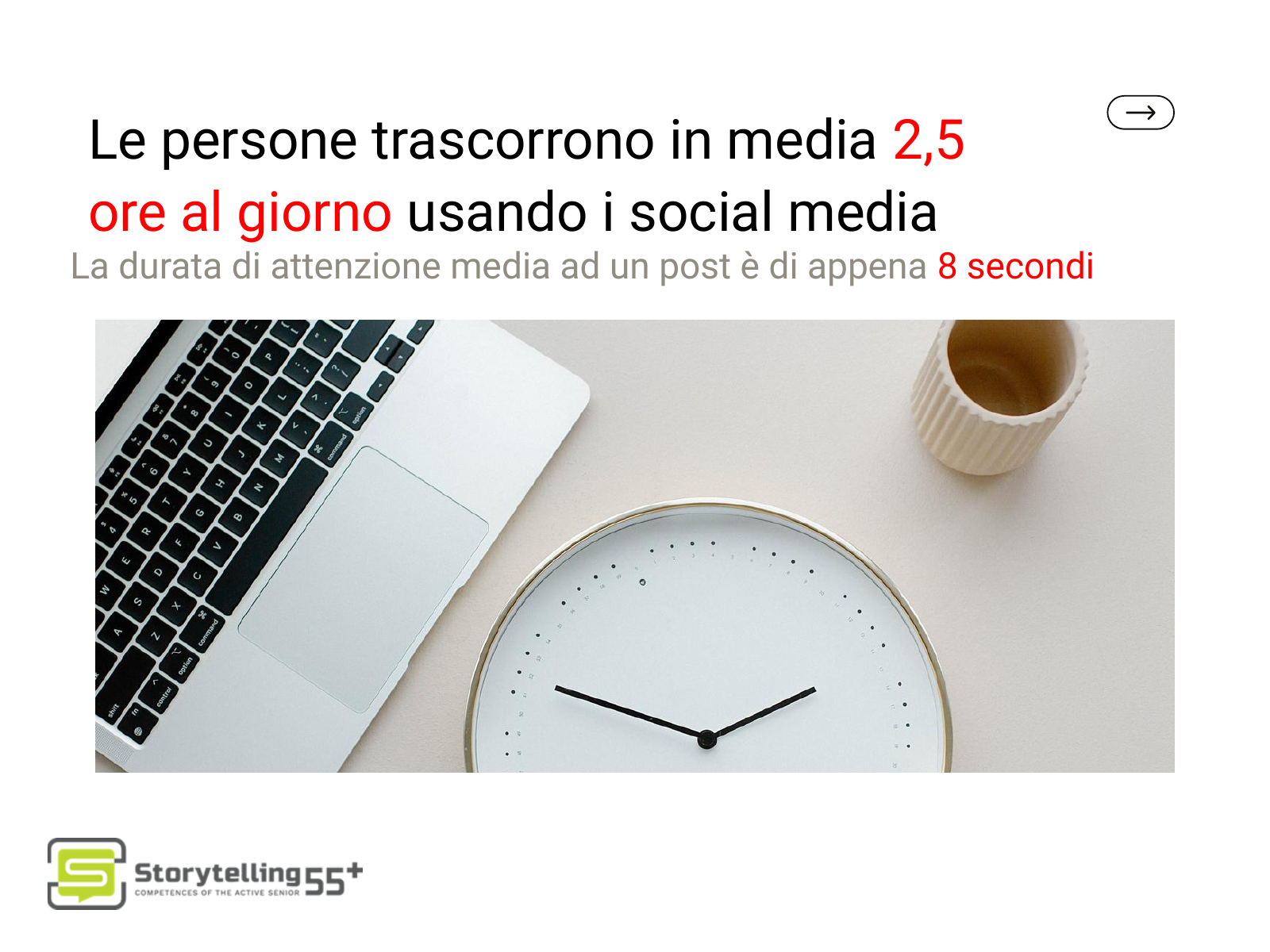

Le persone trascorrono in media 2,5 ore al giorno usando i social media
La durata di attenzione media ad un post è di appena 8 secondi